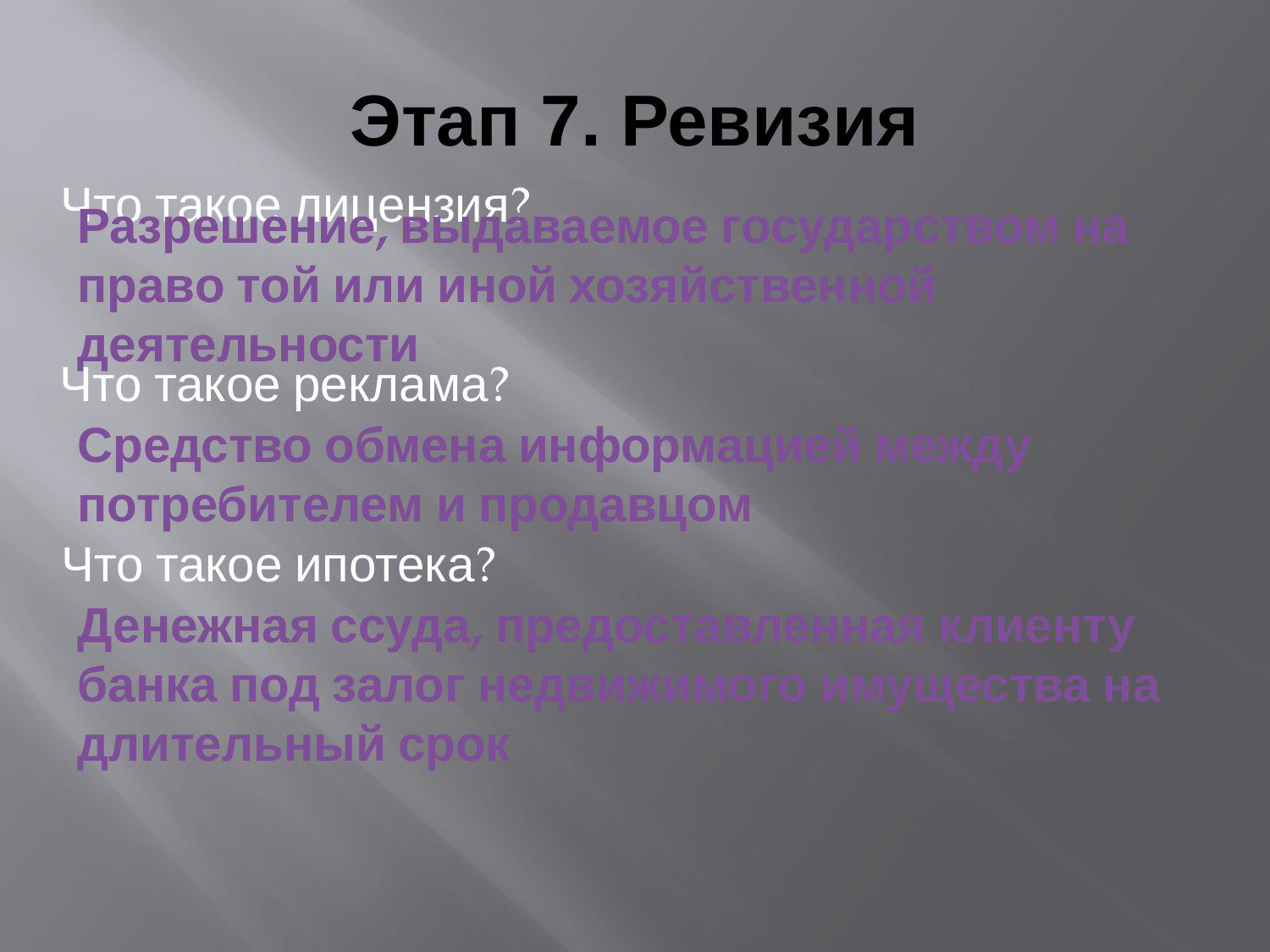

# Этап 7. Ревизия
Что такое лицензия?

Разрешение, выдаваемое государством на право той или иной хозяйственной деятельности

Что такое реклама?
Средство обмена информацией между потребителем и продавцом

Что такое ипотека?
Денежная ссуда, предоставленная клиенту банка под залог недвижимого имущества на длительный срок